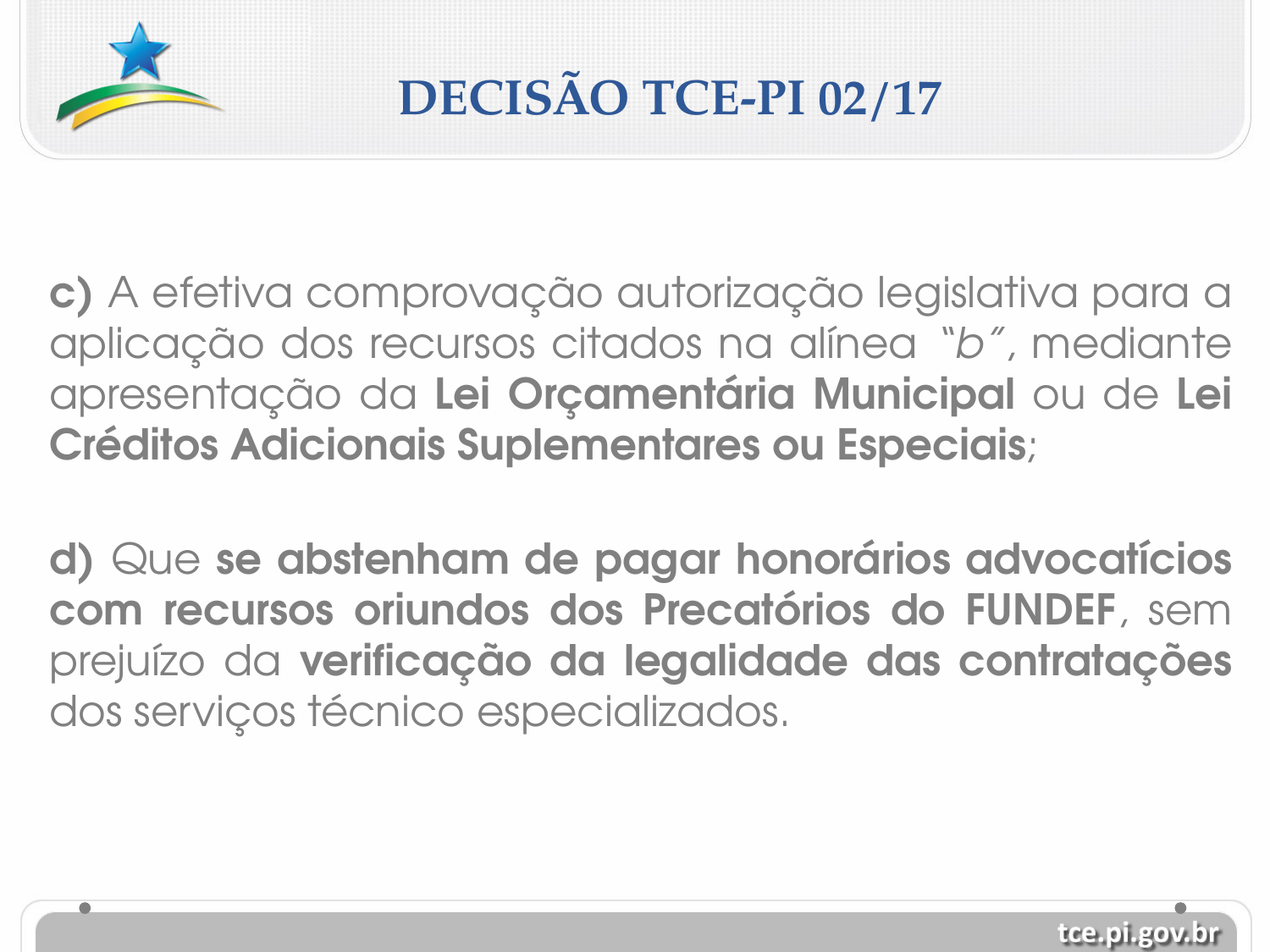

DECISÃO TCE-PI 02/17

c) A efetiva comprovação autorização legislativa para a aplicação dos recursos citados na alínea “b”, mediante apresentação da Lei Orçamentária Municipal ou de Lei Créditos Adicionais Suplementares ou Especiais;
d) Que se abstenham de pagar honorários advocatícios com recursos oriundos dos Precatórios do FUNDEF, sem prejuízo da verificação da legalidade das contratações dos serviços técnico especializados.